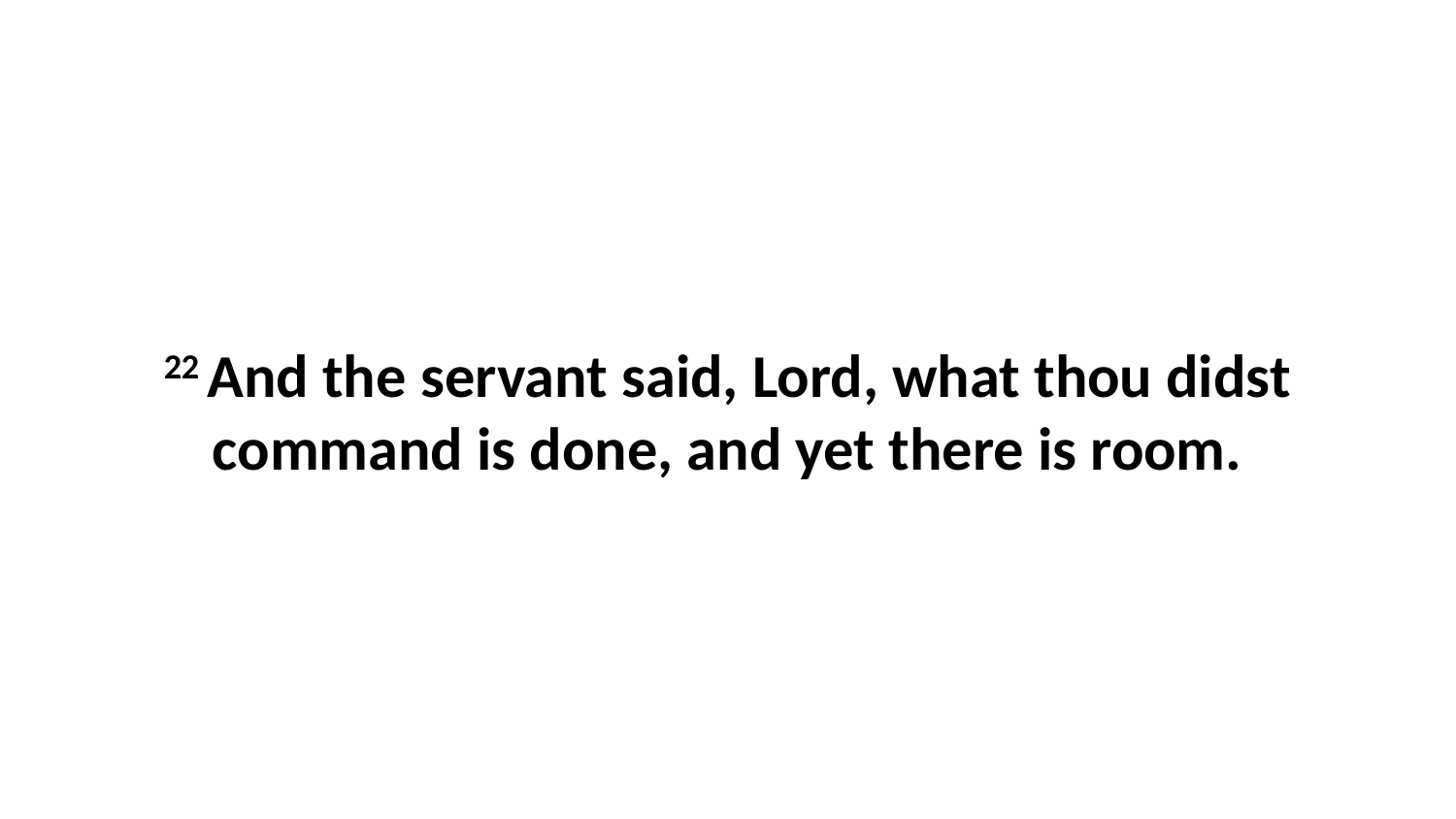

22 And the servant said, Lord, what thou didst command is done, and yet there is room.